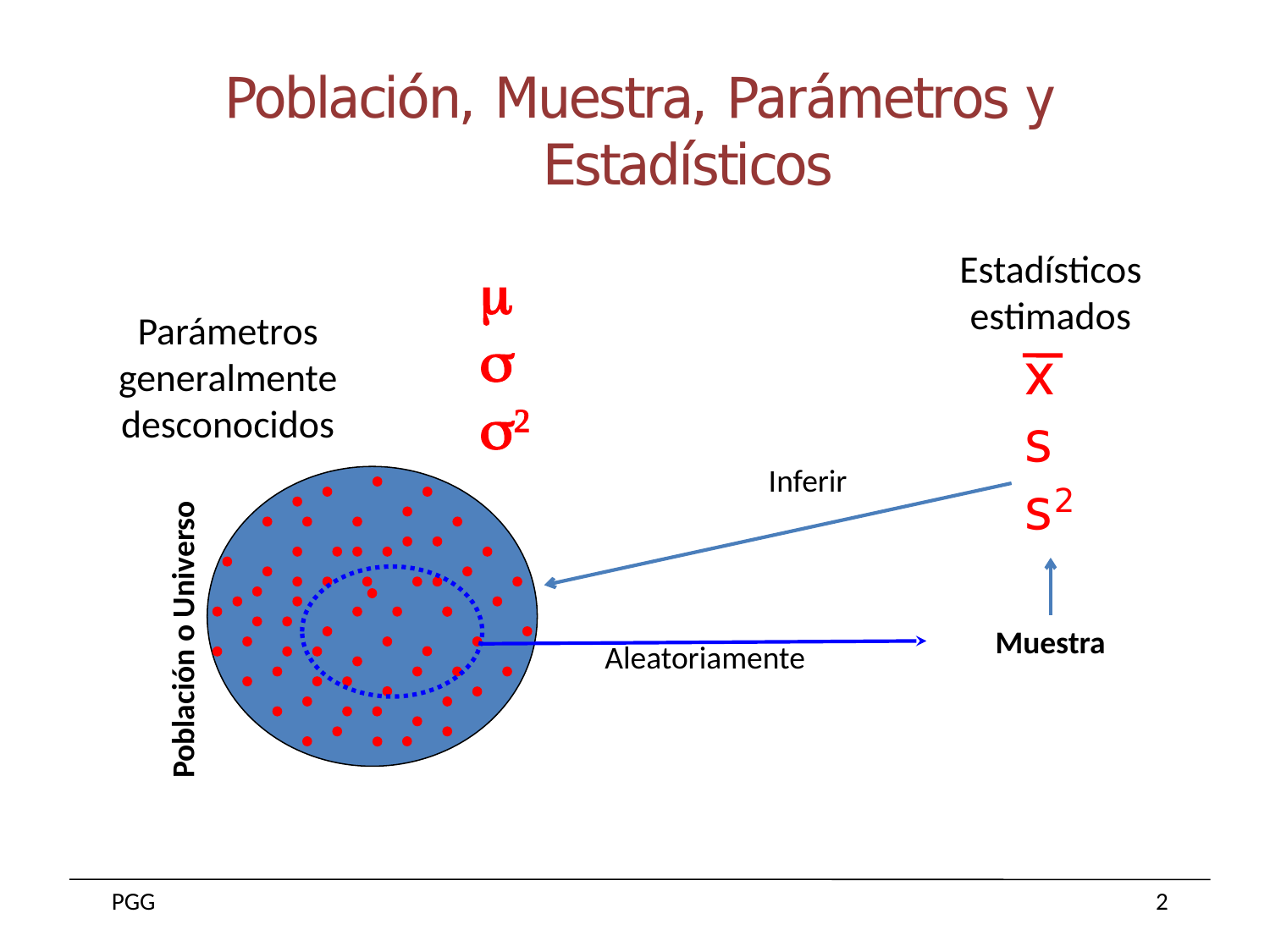

Población, Muestra, Parámetros y Estadísticos
Estadísticos estimados
μ
σ
σ2
Parámetros generalmente desconocidos
x
s
s2

Inferir

Población o Universo

Muestra

Aleatoriamente